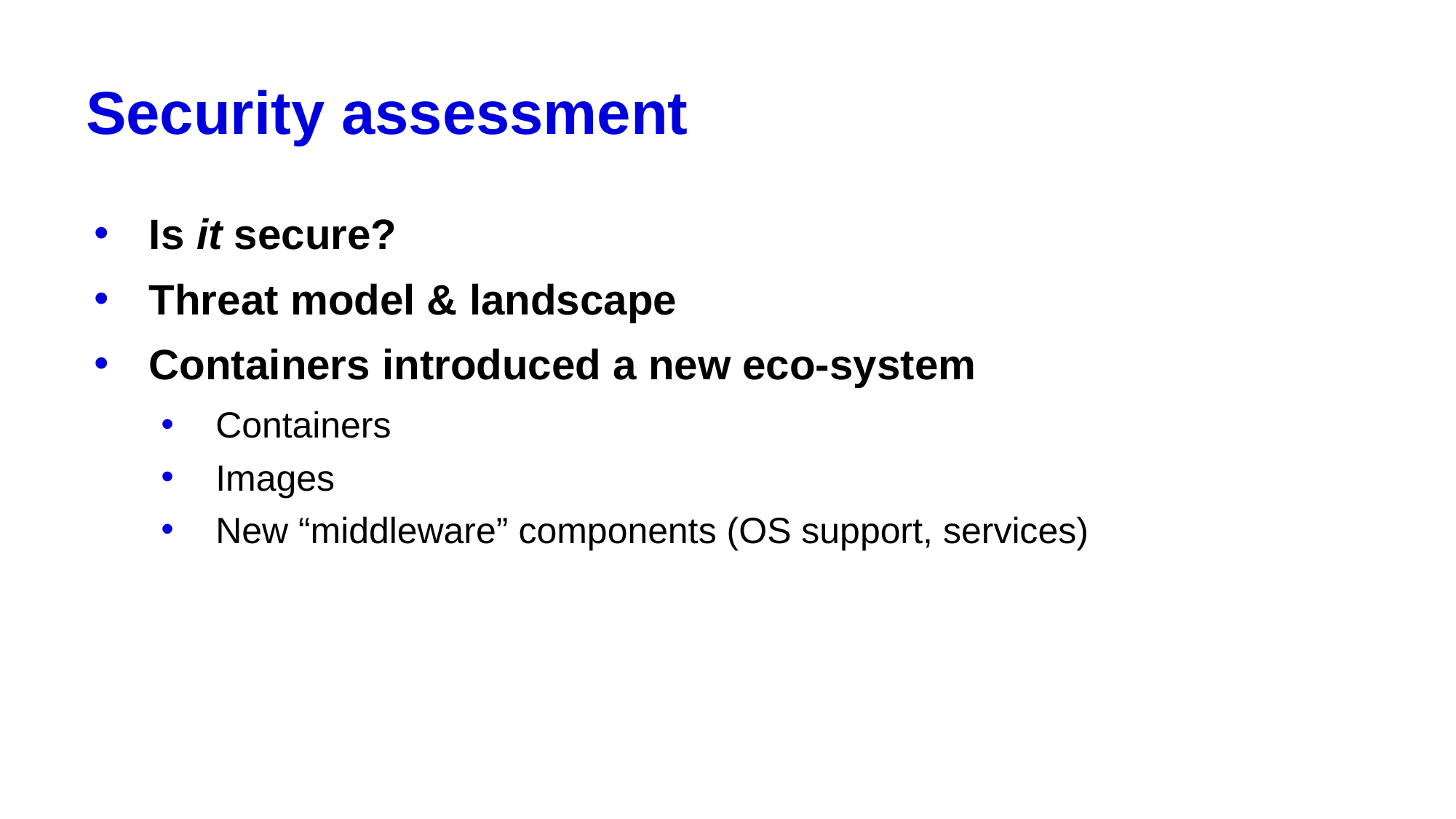

# Security assessment
Is it secure?
Threat model & landscape
Containers introduced a new eco-system
Containers
Images
New “middleware” components (OS support, services)
13